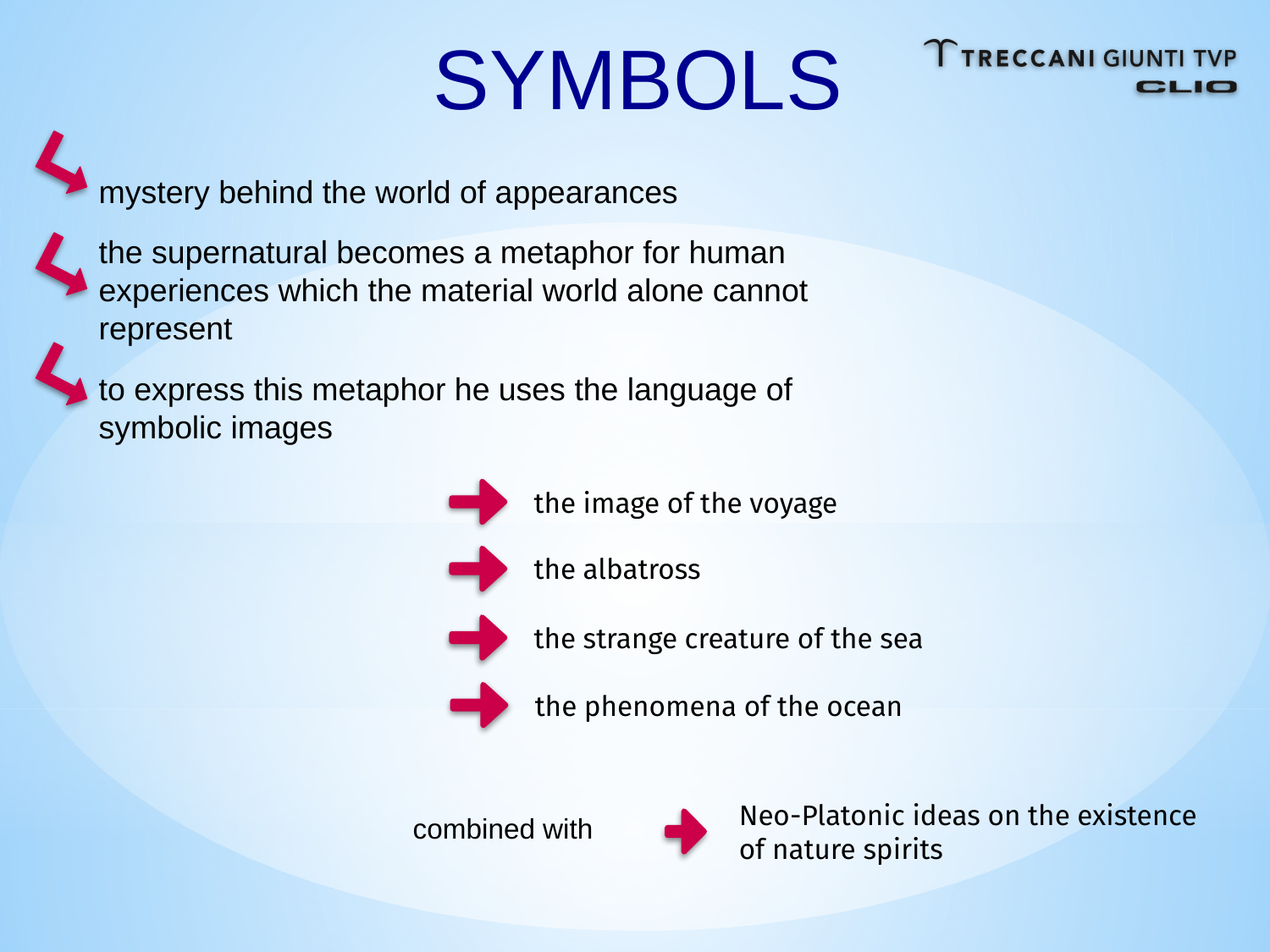

SYMBOLS

mystery behind the world of appearances
the supernatural becomes a metaphor for human experiences which the material world alone cannot represent

to express this metaphor he uses the language of symbolic images

the image of the voyage

the albatross

the strange creature of the sea

the phenomena of the ocean
Neo-Platonic ideas on the existence of nature spirits
combined with